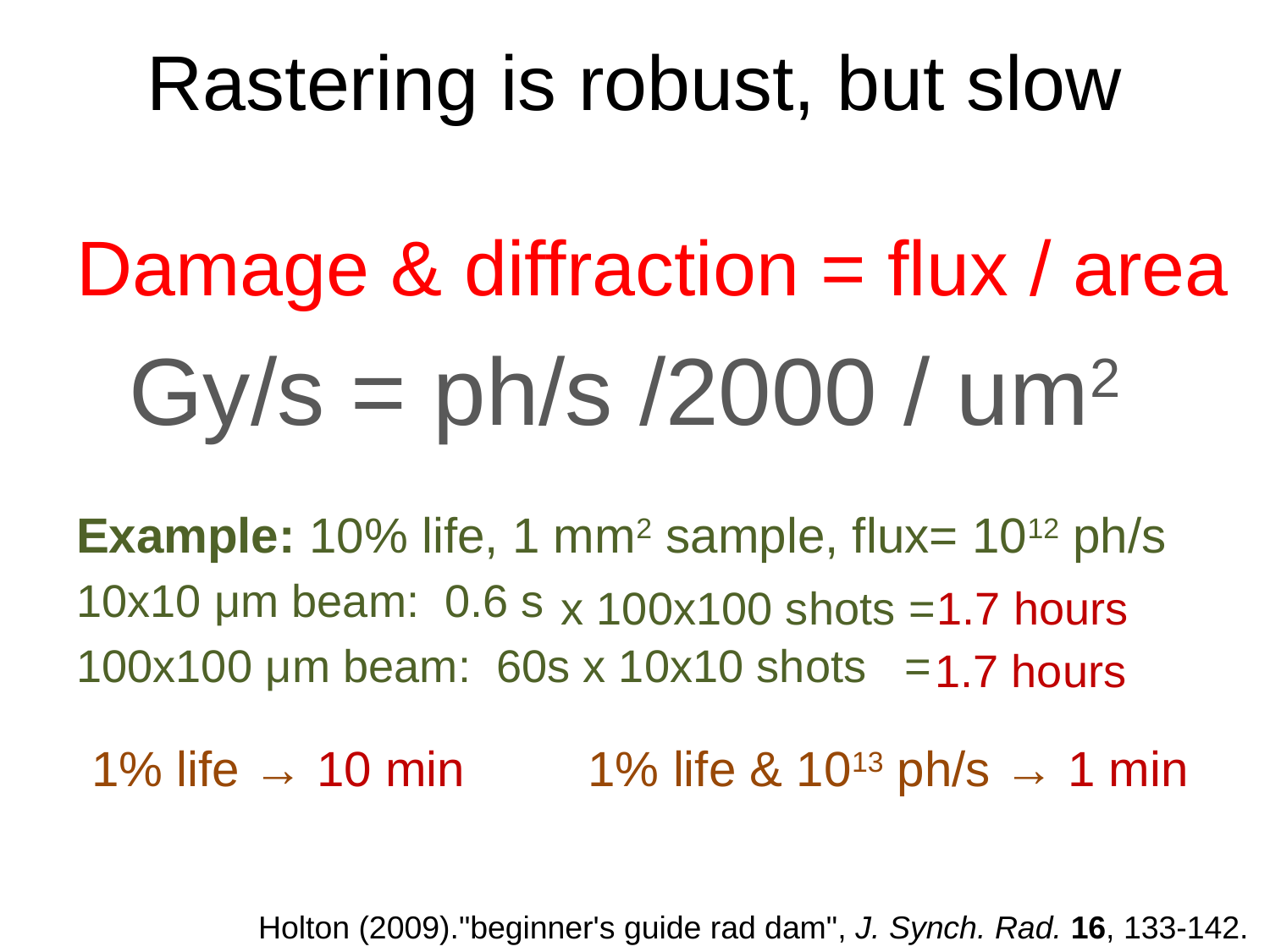

# Rastering is robust, but slow
Damage & diffraction = flux / area
  Gy/s = ph/s /2000 / um2

Example: 10% life, 1 mm2 sample, flux= 1012 ph/s
10x10 μm beam:  0.6 s
100x100 μm beam:  60s x 10x10 shots   =

x 100x100 shots =
1.7 hours
1.7 hours
1% life → 10 min
1% life & 1013 ph/s → 1 min
Holton (2009)."beginner's guide rad dam", J. Synch. Rad. 16, 133-142.